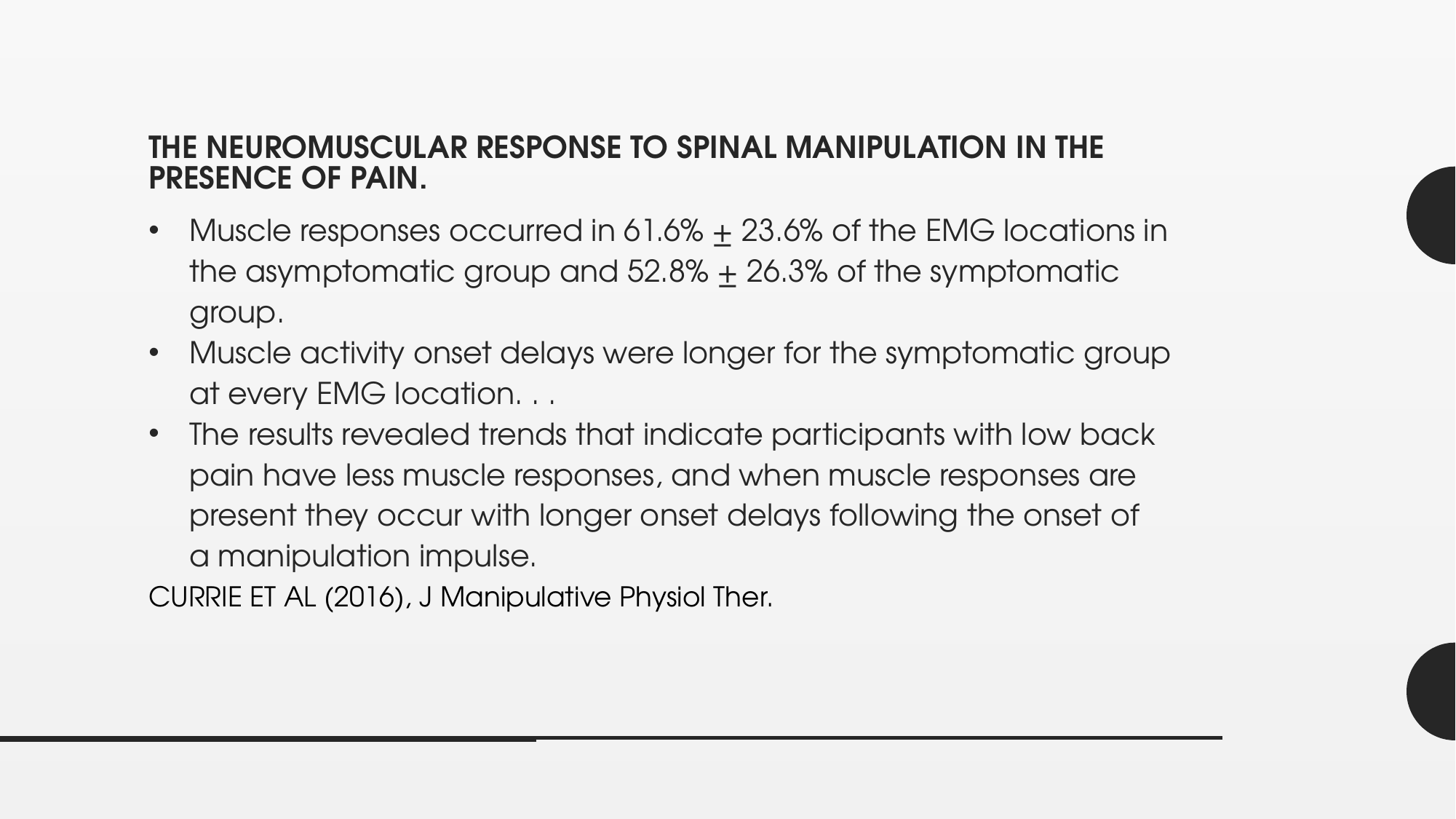

# The Neuromuscular Response to Spinal Manipulation in the Presence of Pain.
Muscle responses occurred in 61.6% ± 23.6% of the EMG locations in the asymptomatic group and 52.8% ± 26.3% of the symptomatic group.
Muscle activity onset delays were longer for the symptomatic group at every EMG location. . .
The results revealed trends that indicate participants with low back pain have less muscle responses, and when muscle responses are present they occur with longer onset delays following the onset of a manipulation impulse.
CURRIE ET AL (2016), J Manipulative Physiol Ther.